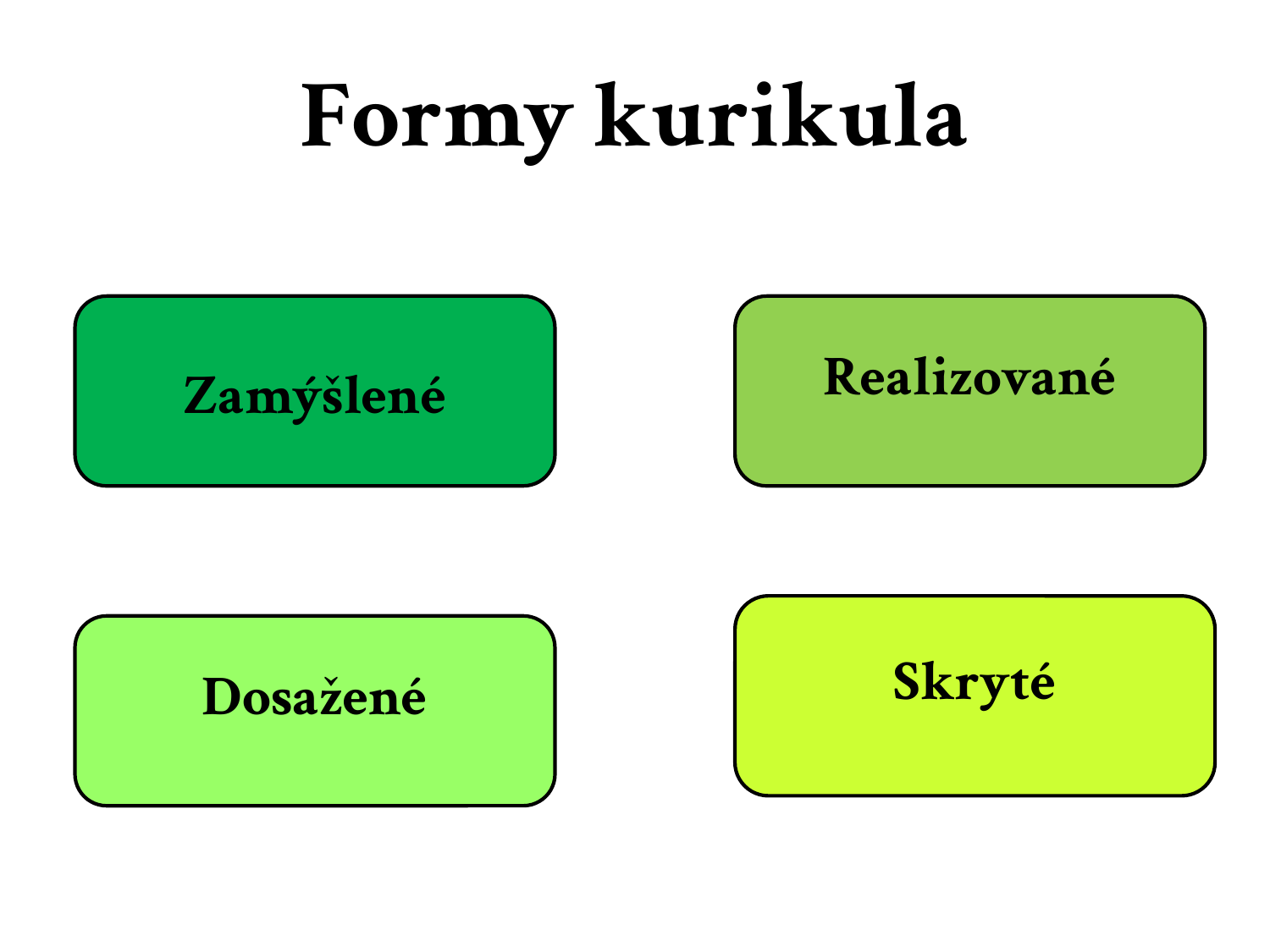

# Formy kurikula

Zamýšlené
Realizované

Skryté

Dosažené